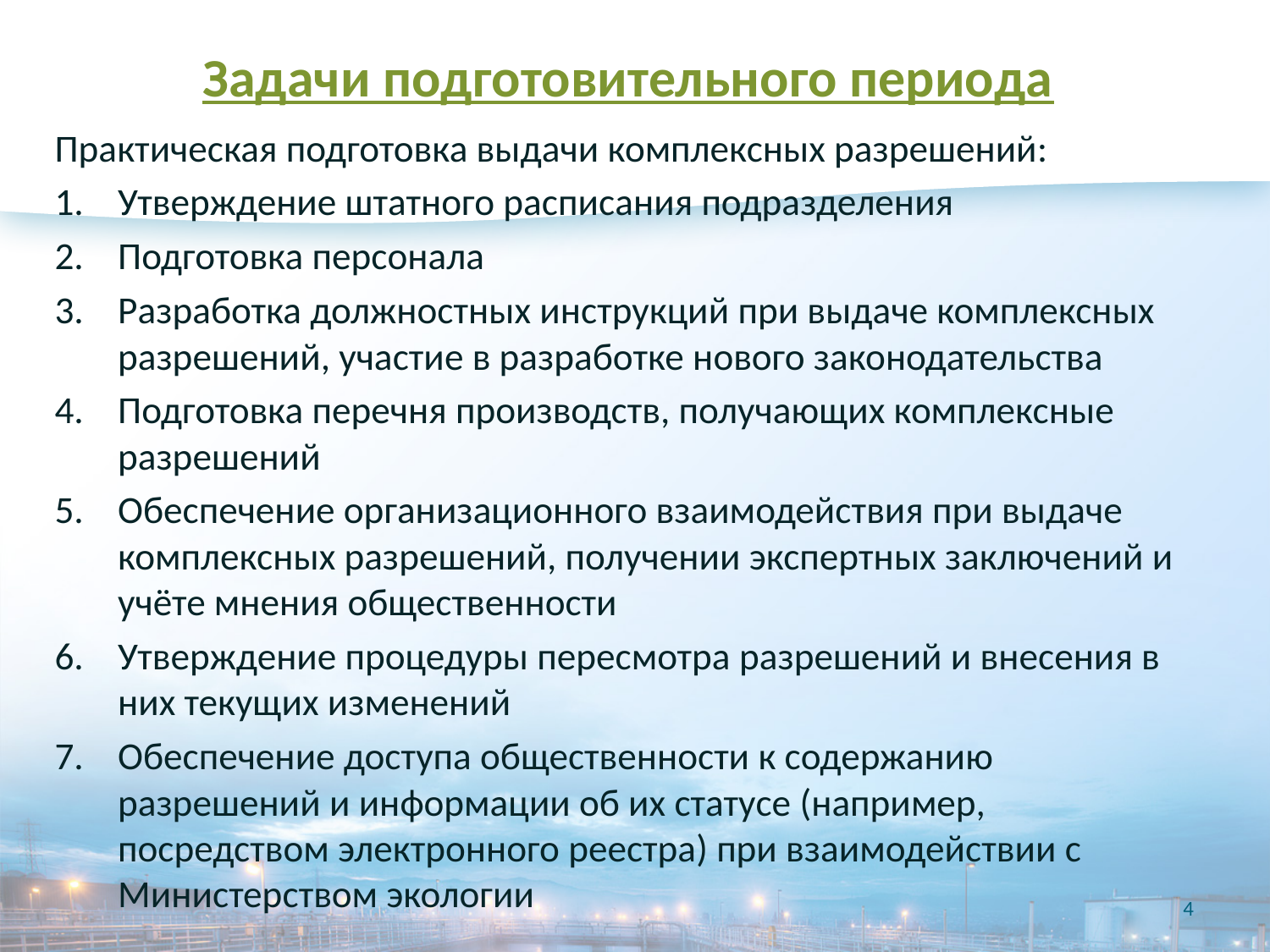

Задачи подготовительного периода
Практическая подготовка выдачи комплексных разрешений:
Утверждение штатного расписания подразделения
Подготовка персонала
Разработка должностных инструкций при выдаче комплексных разрешений, участие в разработке нового законодательства
Подготовка перечня производств, получающих комплексные разрешений
Обеспечение организационного взаимодействия при выдаче комплексных разрешений, получении экспертных заключений и учёте мнения общественности
Утверждение процедуры пересмотра разрешений и внесения в них текущих изменений
Обеспечение доступа общественности к содержанию разрешений и информации об их статусе (например, посредством электронного реестра) при взаимодействии с Министерством экологии
4